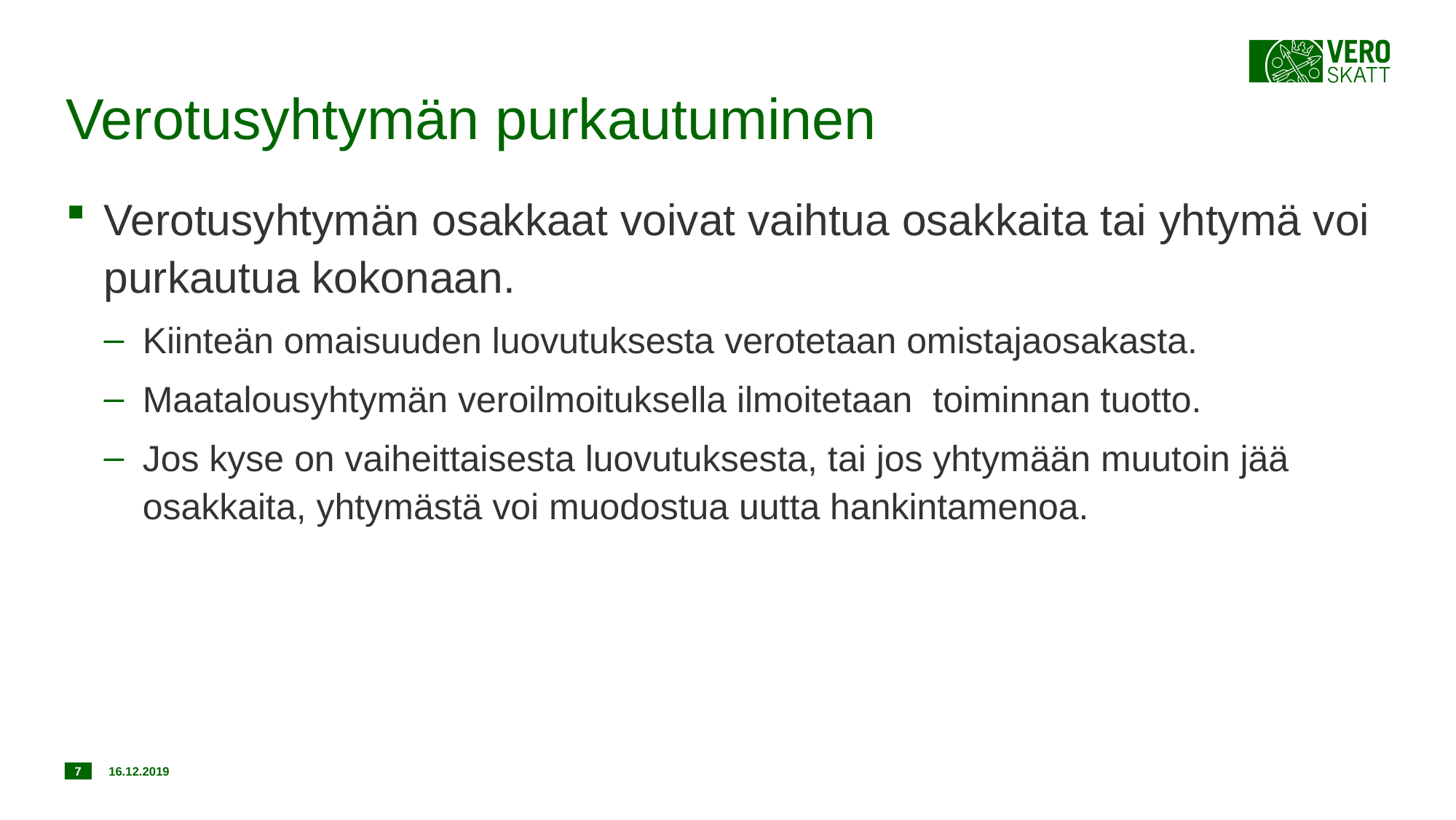

# Verotusyhtymän purkautuminen
Verotusyhtymän osakkaat voivat vaihtua osakkaita tai yhtymä voi purkautua kokonaan.
Kiinteän omaisuuden luovutuksesta verotetaan omistajaosakasta.
Maatalousyhtymän veroilmoituksella ilmoitetaan  toiminnan tuotto.
Jos kyse on vaiheittaisesta luovutuksesta, tai jos yhtymään muutoin jää osakkaita, yhtymästä voi muodostua uutta hankintamenoa.

7
16.12.2019